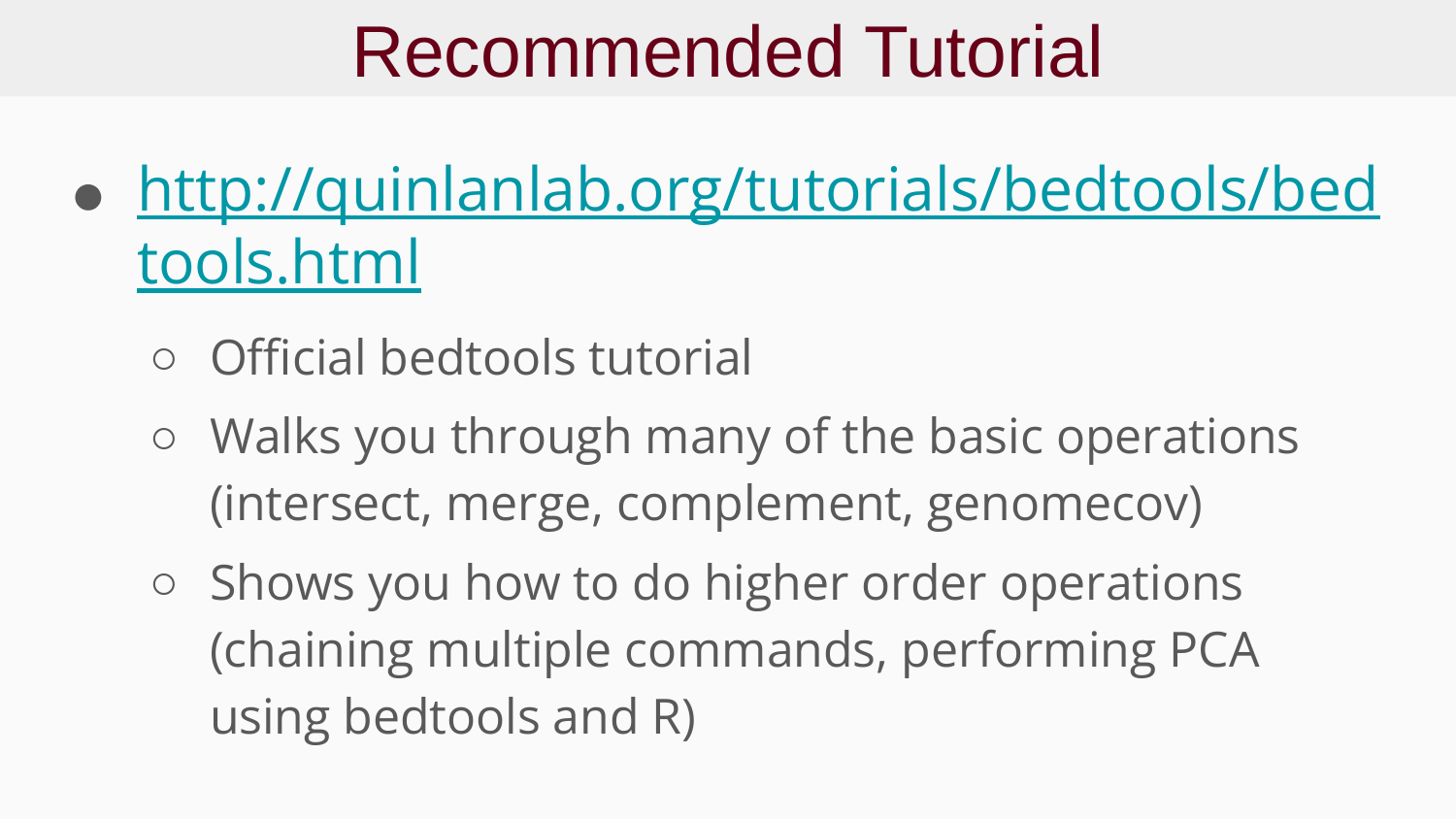

# Recommended Tutorial
http://quinlanlab.org/tutorials/bedtools/bedtools.html
Official bedtools tutorial
Walks you through many of the basic operations (intersect, merge, complement, genomecov)
Shows you how to do higher order operations (chaining multiple commands, performing PCA using bedtools and R)